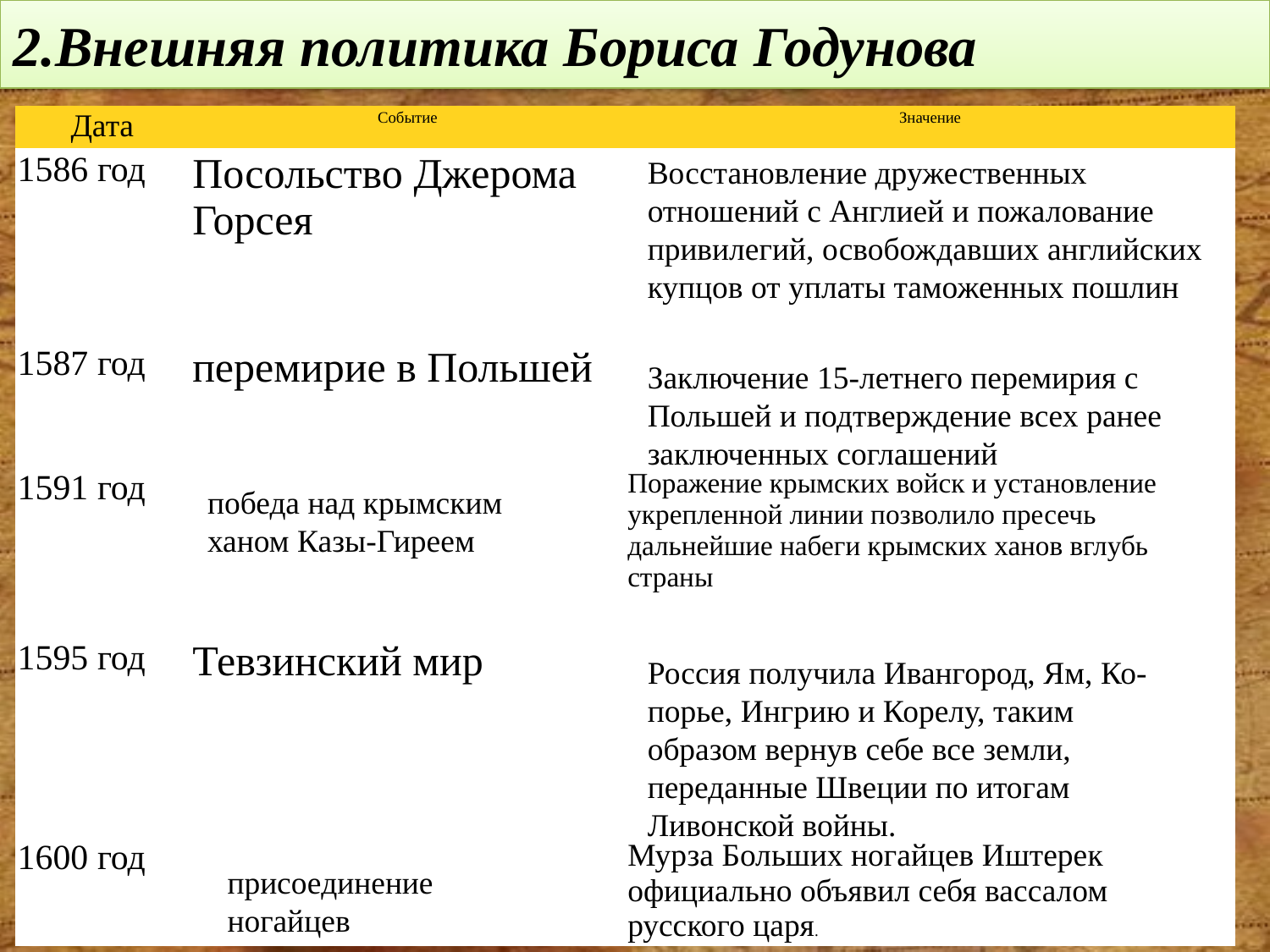

# 2.Внешняя политика Бориса Годунова
| Дата | Событие | Значение |
| --- | --- | --- |
| 1586 год | Посольство Джерома Горсея |  |
| 1587 год | перемирие в Польшей |  |
| 1591 год |  | Поражение крымских войск и установление укрепленной линии позволило пресечь дальнейшие набеги крымских ханов вглубь страны |
| 1595 год | Тевзинский мир |  |
| 1600 год |  | Мурза Больших ногайцев Иштерек официально объявил себя вассалом русского царя. |
Восстановление дружественных отношений с Англией и пожалование привилегий, освобождавших английских купцов от уплаты таможенных пошлин

Заключение 15-летнего перемирия с Польшей и подтверждение всех ранее заключенных соглашений

победа над крымским ханом Казы-Гиреем

Россия получила Ивангород, Ям, Ко-порье, Ингрию и Корелу, таким образом вернув себе все земли, переданные Швеции по итогам Ливонской войны.

присоединение ногайцев